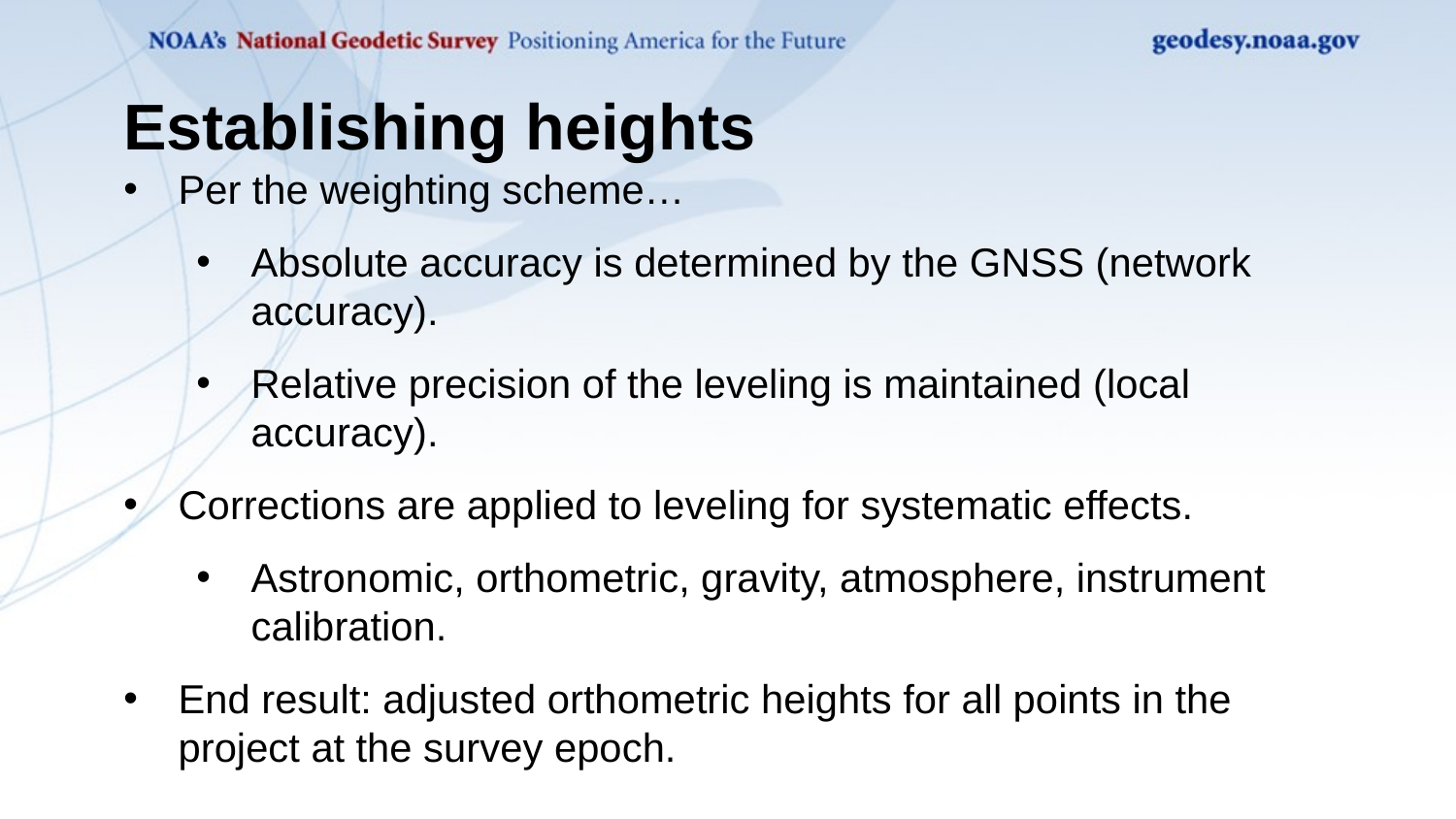

Establishing heights
Per the weighting scheme…
Absolute accuracy is determined by the GNSS (network accuracy).
Relative precision of the leveling is maintained (local accuracy).
Corrections are applied to leveling for systematic effects.
Astronomic, orthometric, gravity, atmosphere, instrument calibration.
End result: adjusted orthometric heights for all points in the project at the survey epoch.